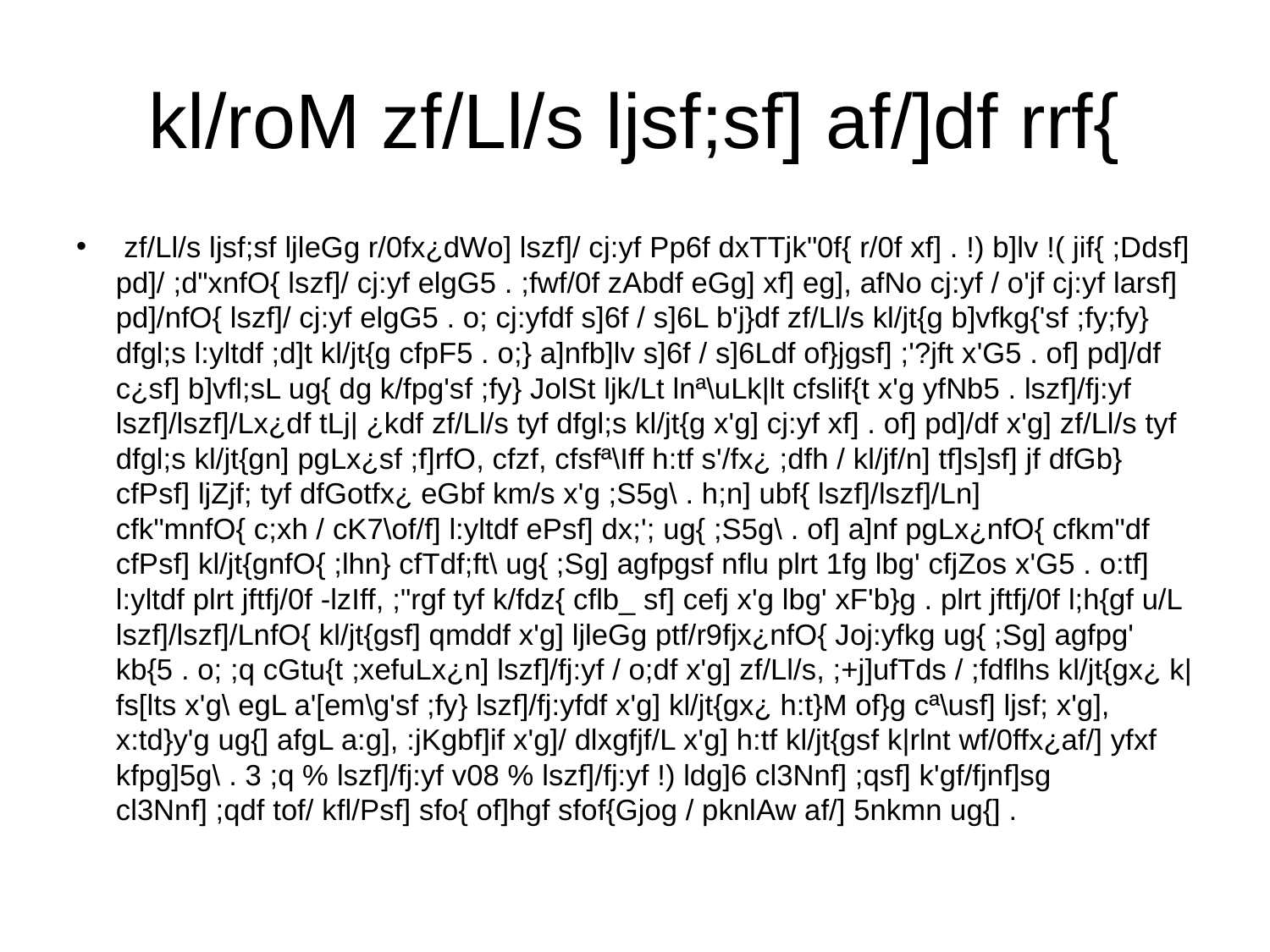

# kl/roM zf/Ll/s ljsf;sf] af/]df rrf{
 zf/Ll/s ljsf;sf ljleGg r/0fx¿dWo] lszf]/ cj:yf Pp6f dxTTjk"0f{ r/0f xf] . !) b]lv !( jif{ ;Ddsf] pd]/ ;d"xnfO{ lszf]/ cj:yf elgG5 . ;fwf/0f zAbdf eGg] xf] eg], afNo cj:yf / o'jf cj:yf larsf] pd]/nfO{ lszf]/ cj:yf elgG5 . o; cj:yfdf s]6f / s]6L b'j}df zf/Ll/s kl/jt{g b]vfkg{'sf ;fy;fy} dfgl;s l:yltdf ;d]t kl/jt{g cfpF5 . o;} a]nfb]lv s]6f / s]6Ldf of}jgsf] ;'?jft x'G5 . of] pd]/df c¿sf] b]vfl;sL ug{ dg k/fpg'sf ;fy} JolSt ljk/Lt lnª\uLk|lt cfslif{t x'g yfNb5 . lszf]/fj:yf lszf]/lszf]/Lx¿df tLj| ¿kdf zf/Ll/s tyf dfgl;s kl/jt{g x'g] cj:yf xf] . of] pd]/df x'g] zf/Ll/s tyf dfgl;s kl/jt{gn] pgLx¿sf ;f]rfO, cfzf, cfsfª\Iff h:tf s'/fx¿ ;dfh / kl/jf/n] tf]s]sf] jf dfGb} cfPsf] ljZjf; tyf dfGotfx¿ eGbf km/s x'g ;S5g\ . h;n] ubf{ lszf]/lszf]/Ln] cfk"mnfO{ c;xh / cK7\of/f] l:yltdf ePsf] dx;'; ug{ ;S5g\ . of] a]nf pgLx¿nfO{ cfkm"df cfPsf] kl/jt{gnfO{ ;lhn} cfTdf;ft\ ug{ ;Sg] agfpgsf nflu plrt 1fg lbg' cfjZos x'G5 . o:tf] l:yltdf plrt jftfj/0f -lzIff, ;"rgf tyf k/fdz{ cflb_ sf] cefj x'g lbg' xF'b}g . plrt jftfj/0f l;h{gf u/L lszf]/lszf]/LnfO{ kl/jt{gsf] qmddf x'g] ljleGg ptf/r9fjx¿nfO{ Joj:yfkg ug{ ;Sg] agfpg' kb{5 . o; ;q cGtu{t ;xefuLx¿n] lszf]/fj:yf / o;df x'g] zf/Ll/s, ;+j]ufTds / ;fdflhs kl/jt{gx¿ k|fs[lts x'g\ egL a'[em\g'sf ;fy} lszf]/fj:yfdf x'g] kl/jt{gx¿ h:t}M of}g cª\usf] ljsf; x'g], x:td}y'g ug{] afgL a:g], :jKgbf]if x'g]/ dlxgfjf/L x'g] h:tf kl/jt{gsf k|rlnt wf/0ffx¿af/] yfxf kfpg]5g\ . 3 ;q % lszf]/fj:yf v08 % lszf]/fj:yf !) ldg]6 cl3Nnf] ;qsf] k'gf/fjnf]sg cl3Nnf] ;qdf tof/ kfl/Psf] sfo{ of]hgf sfof{Gjog / pknlAw af/] 5nkmn ug{] .